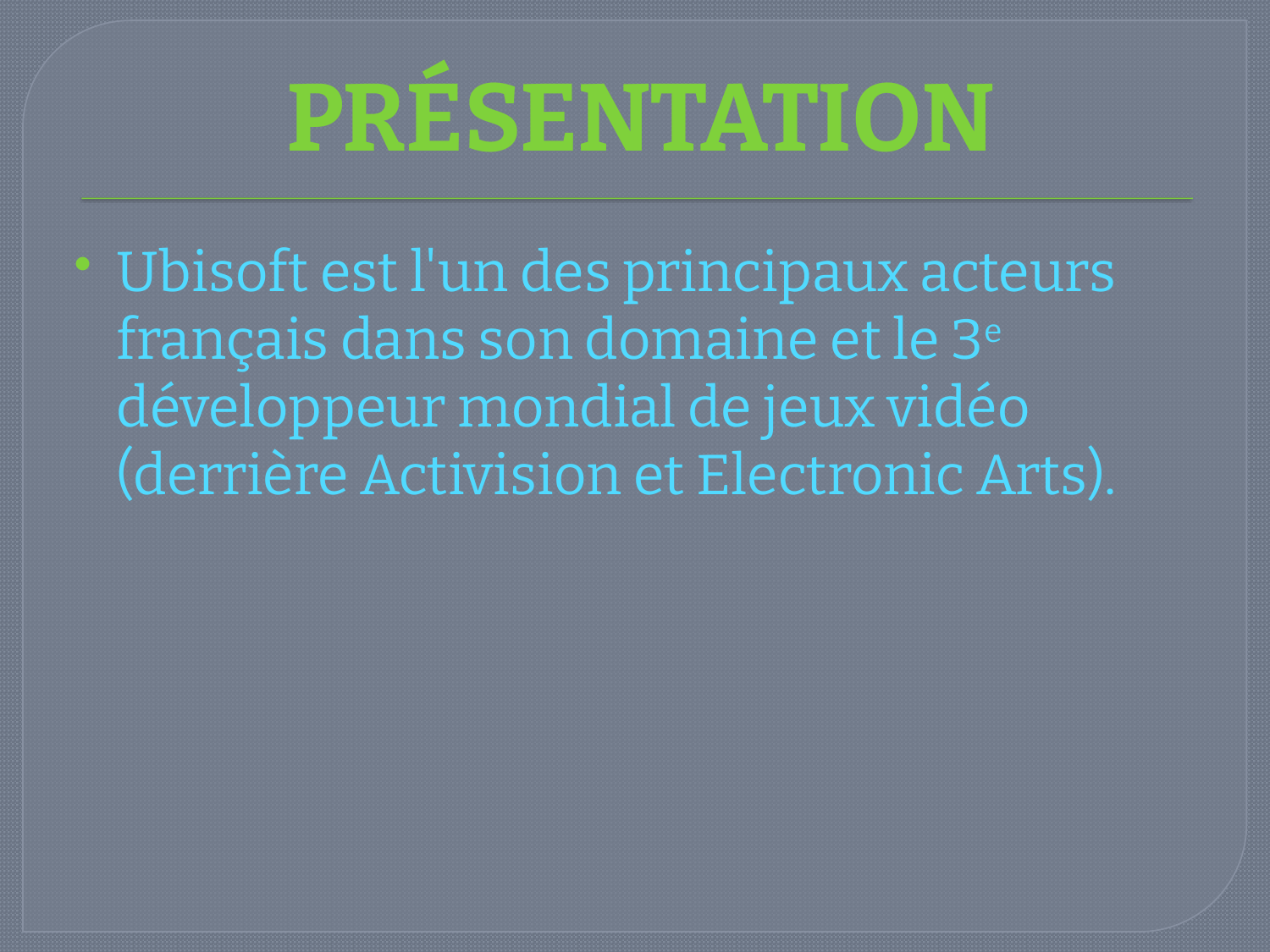

Présentation
Ubisoft est l'un des principaux acteurs français dans son domaine et le 3e développeur mondial de jeux vidéo (derrière Activision et Electronic Arts).